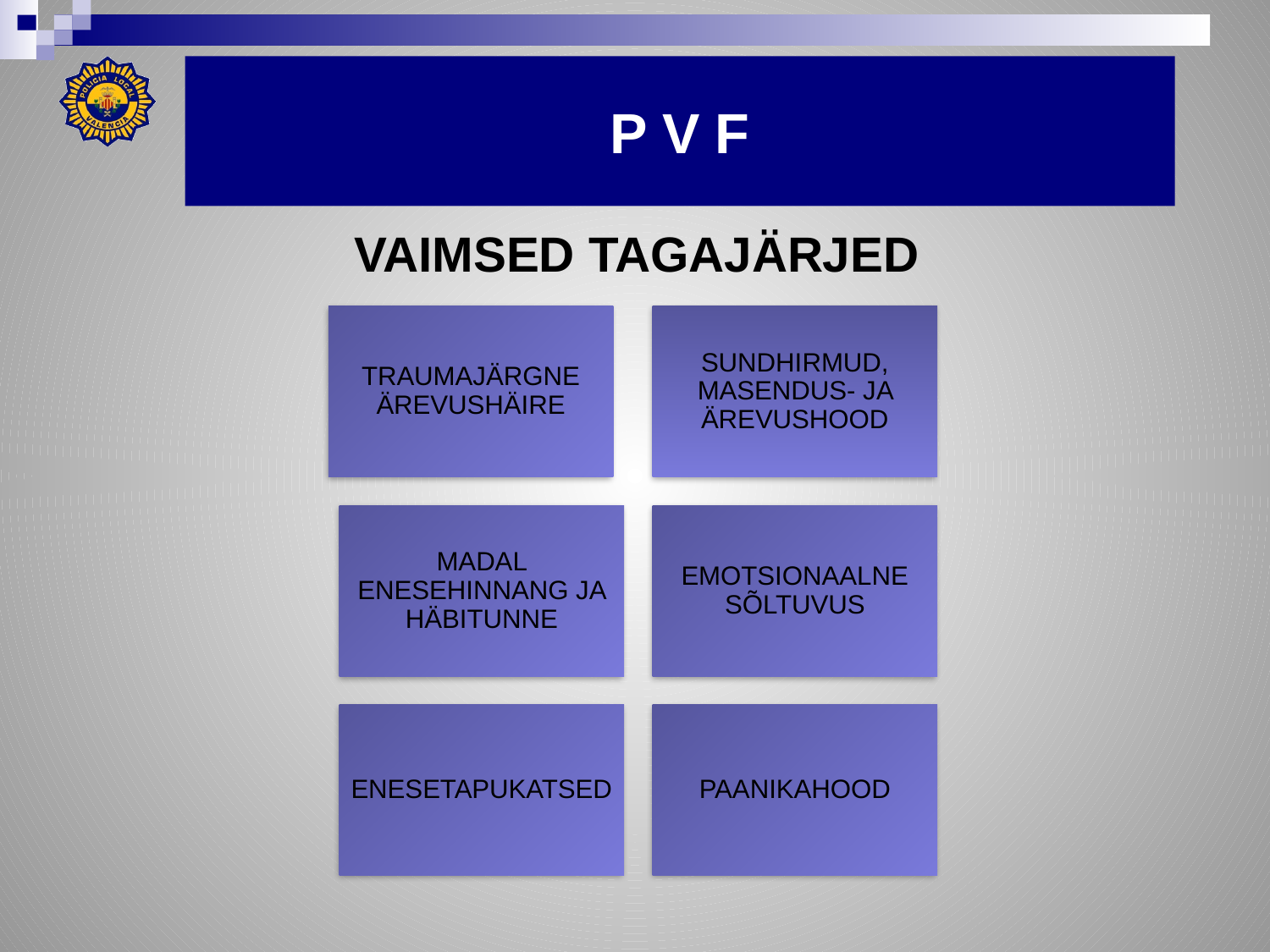

# P V F
VAIMSED TAGAJÄRJED

TRAUMAJÄRGNE ÄREVUSHÄIRE
SUNDHIRMUD, MASENDUS- JA ÄREVUSHOOD
MADAL ENESEHINNANG JA HÄBITUNNE
EMOTSIONAALNE SÕLTUVUS
ENESETAPUKATSED
PAANIKAHOOD